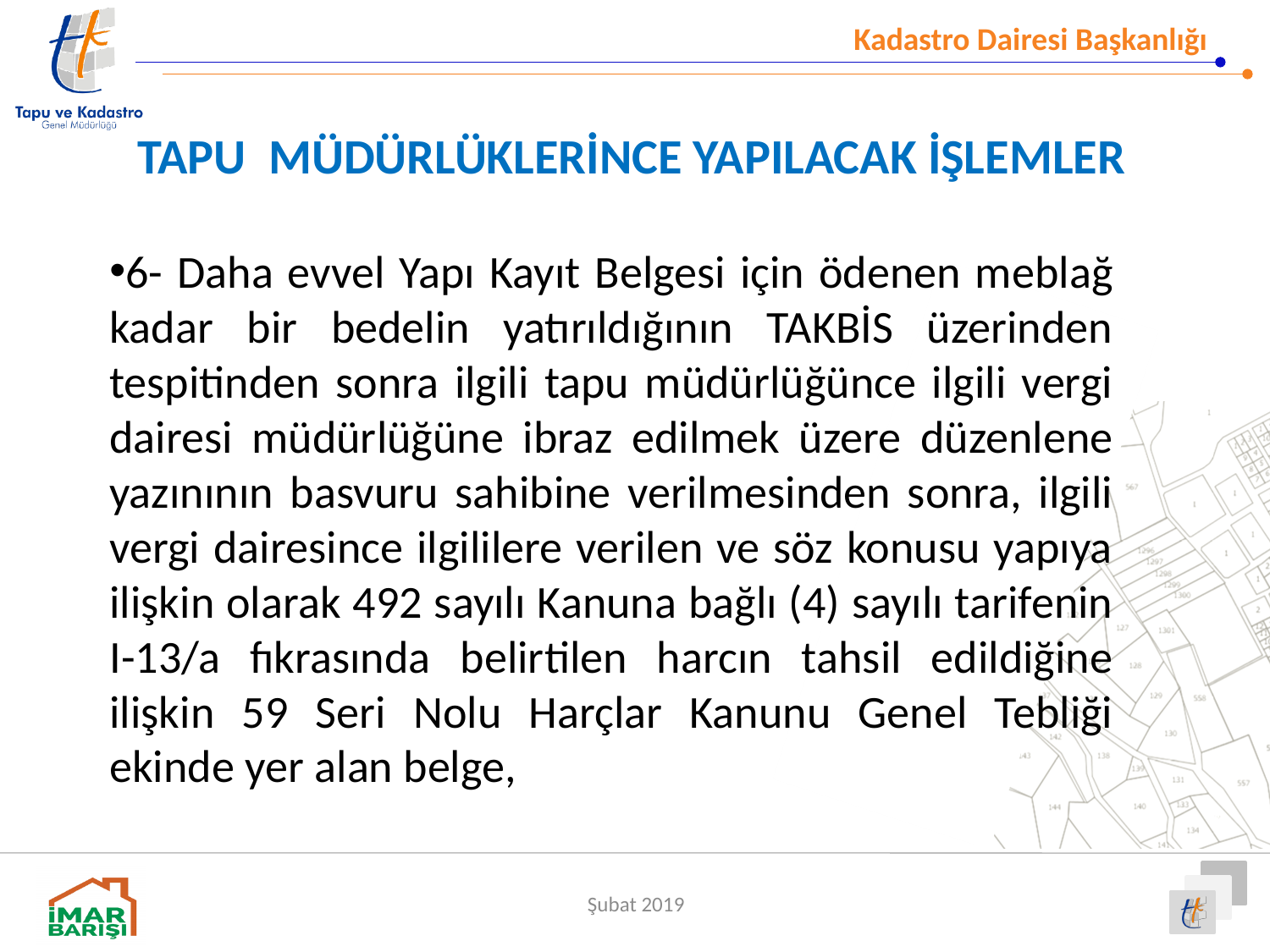

TAPU  MÜDÜRLÜKLERİNCE YAPILACAK İŞLEMLER
6- Daha evvel Yapı Kayıt Belgesi için ödenen meblağ kadar bir bedelin yatırıldığının TAKBİS üzerinden tespitinden sonra ilgili tapu müdürlüğünce ilgili vergi dairesi müdürlüğüne ibraz edilmek üzere düzenlene yazınının basvuru sahibine verilmesinden sonra, ilgili vergi dairesince ilgililere verilen ve söz konusu yapıya ilişkin olarak 492 sayılı Kanuna bağlı (4) sayılı tarifenin I-13/a fıkrasında belirtilen harcın tahsil edildiğine ilişkin 59 Seri Nolu Harçlar Kanunu Genel Tebliği ekinde yer alan belge,

Şubat 2019